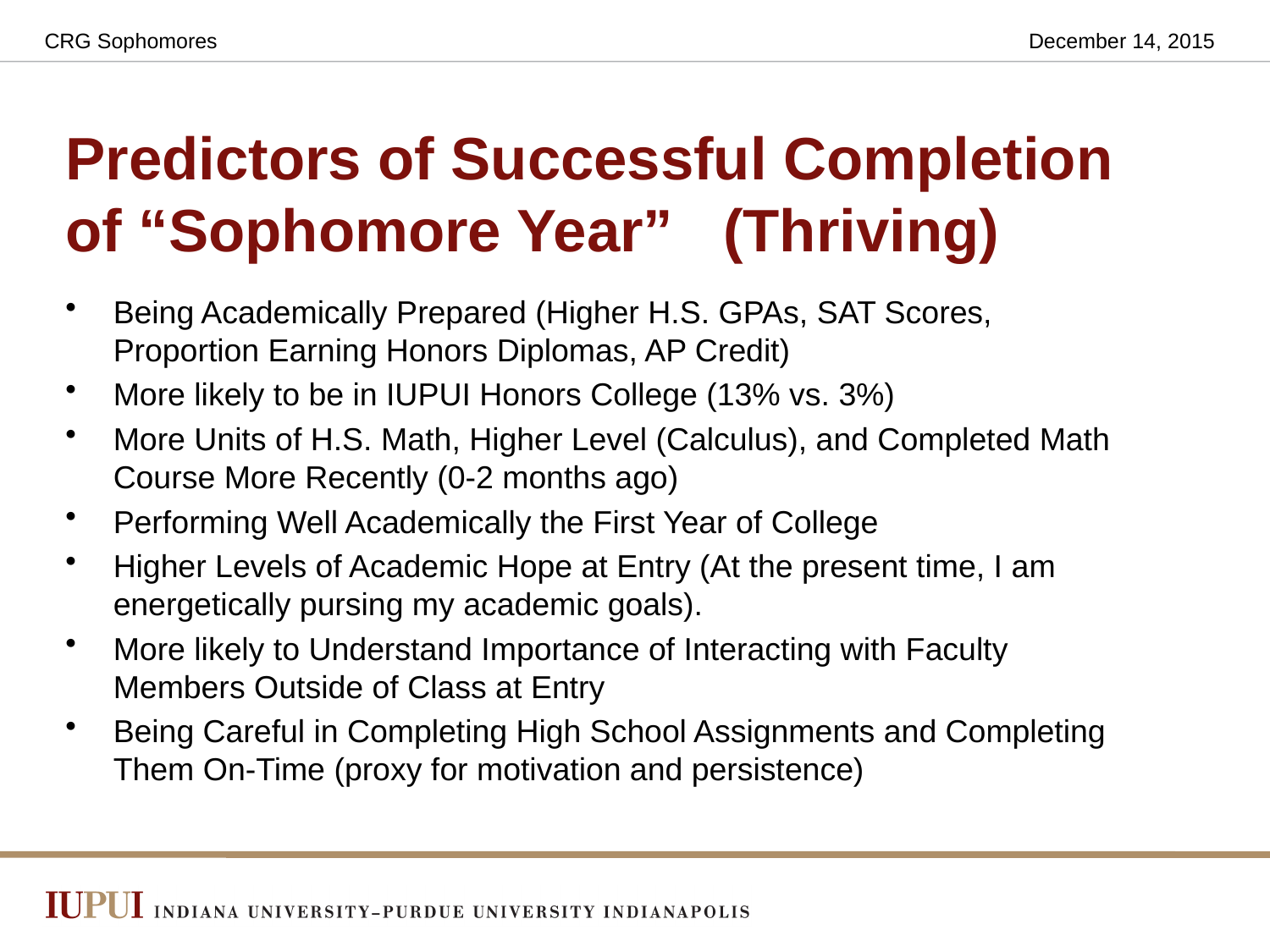

CRG Sophomores
December 14, 2015
# Predictors of Successful Completion of “Sophomore Year”   (Thriving)
Being Academically Prepared (Higher H.S. GPAs, SAT Scores, Proportion Earning Honors Diplomas, AP Credit)
More likely to be in IUPUI Honors College (13% vs. 3%)
More Units of H.S. Math, Higher Level (Calculus), and Completed Math Course More Recently (0-2 months ago)
Performing Well Academically the First Year of College
Higher Levels of Academic Hope at Entry (At the present time, I am energetically pursing my academic goals).
More likely to Understand Importance of Interacting with Faculty Members Outside of Class at Entry
Being Careful in Completing High School Assignments and Completing Them On-Time (proxy for motivation and persistence)